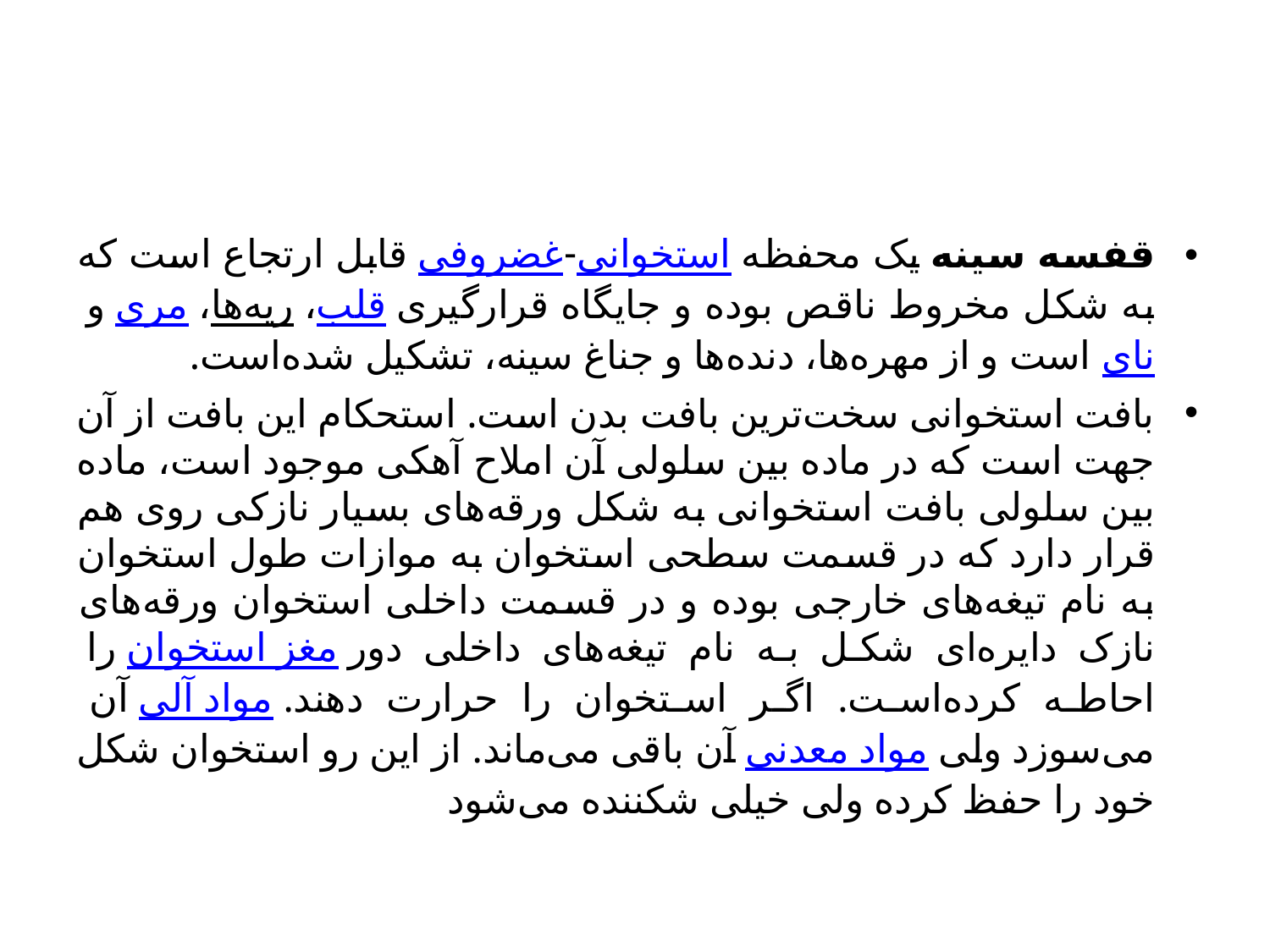

#
قفسه سینه یک محفظه استخوانی-غضروفی قابل ارتجاع است که به شکل مخروط ناقص بوده و جایگاه قرارگیری قلب، ریه‌ها، مری و نای است و از مهره‌ها، دنده‌ها و جناغ سینه، تشکیل شده‌است.
بافت استخوانی سخت‌ترین بافت بدن است. استحکام این بافت از آن جهت است که در ماده بین سلولی آن املاح آهکی موجود است، ماده بین سلولی بافت استخوانی به شکل ورقه‌های بسیار نازکی روی هم قرار دارد که در قسمت سطحی استخوان به موازات طول استخوان به نام تیغه‌های خارجی بوده و در قسمت داخلی استخوان ورقه‌های نازک دایره‌ای شکل به نام تیغه‌های داخلی دور مغز استخوان را احاطه کرده‌است. اگر استخوان را حرارت دهند. مواد آلی آن می‌سوزد ولی مواد معدنی آن باقی می‌ماند. از این رو استخوان شکل خود را حفظ کرده ولی خیلی شکننده می‌شود